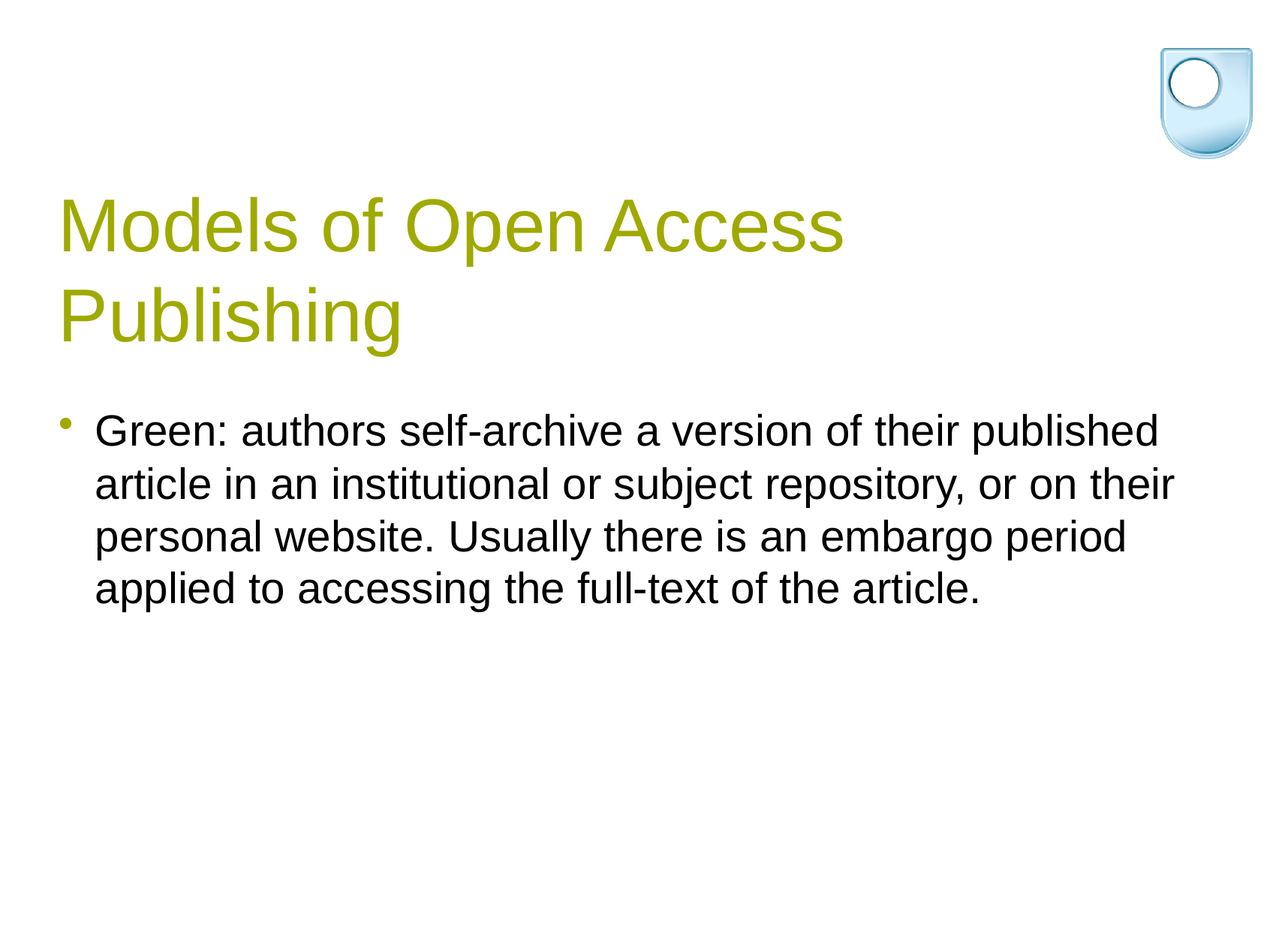

# Models of Open Access Publishing

Green: authors self-archive a version of their published article in an institutional or subject repository, or on their personal website. Usually there is an embargo period applied to accessing the full-text of the article.